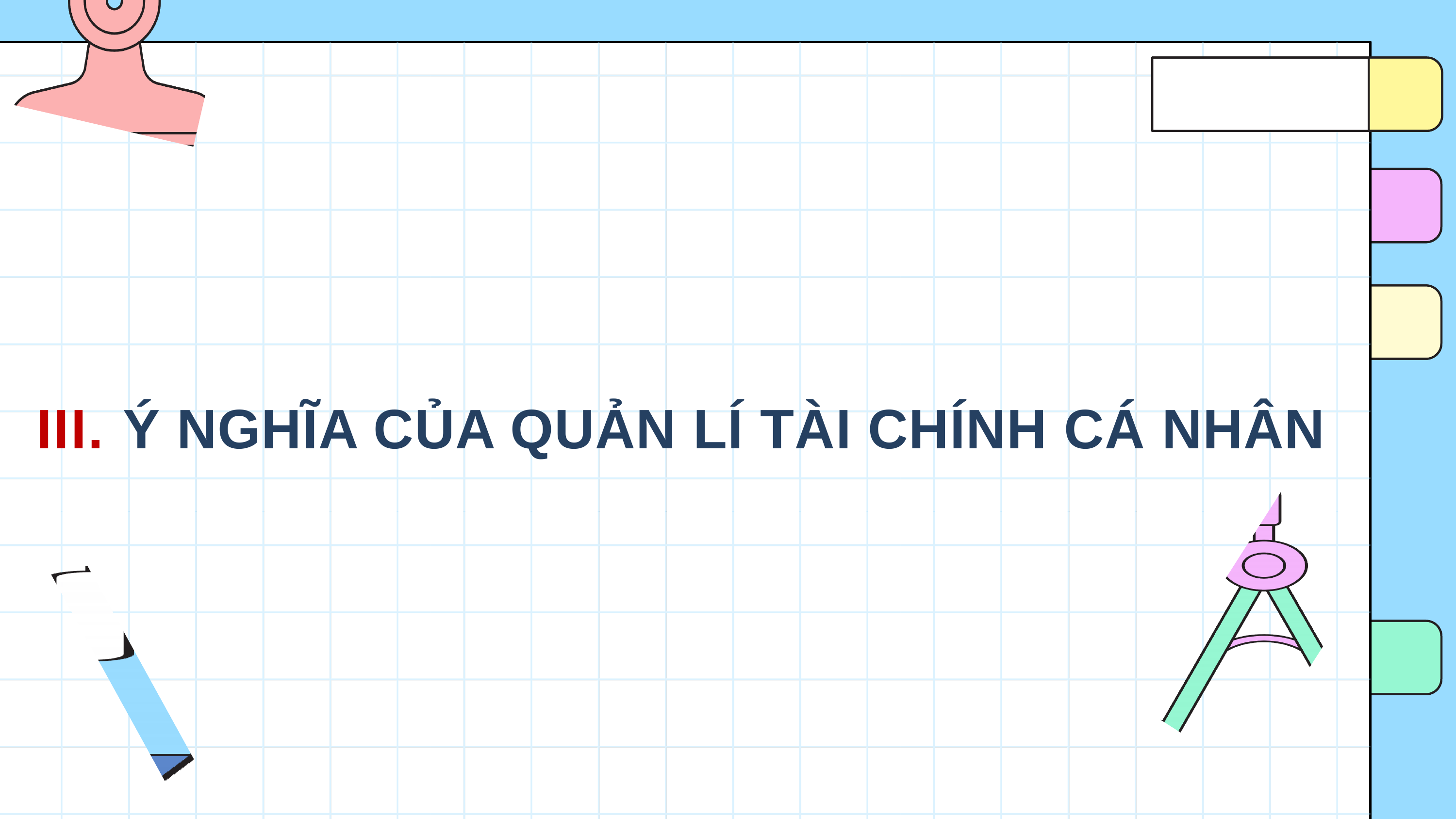

III. Ý NGHĨA CỦA QUẢN LÍ TÀI CHÍNH CÁ NHÂN